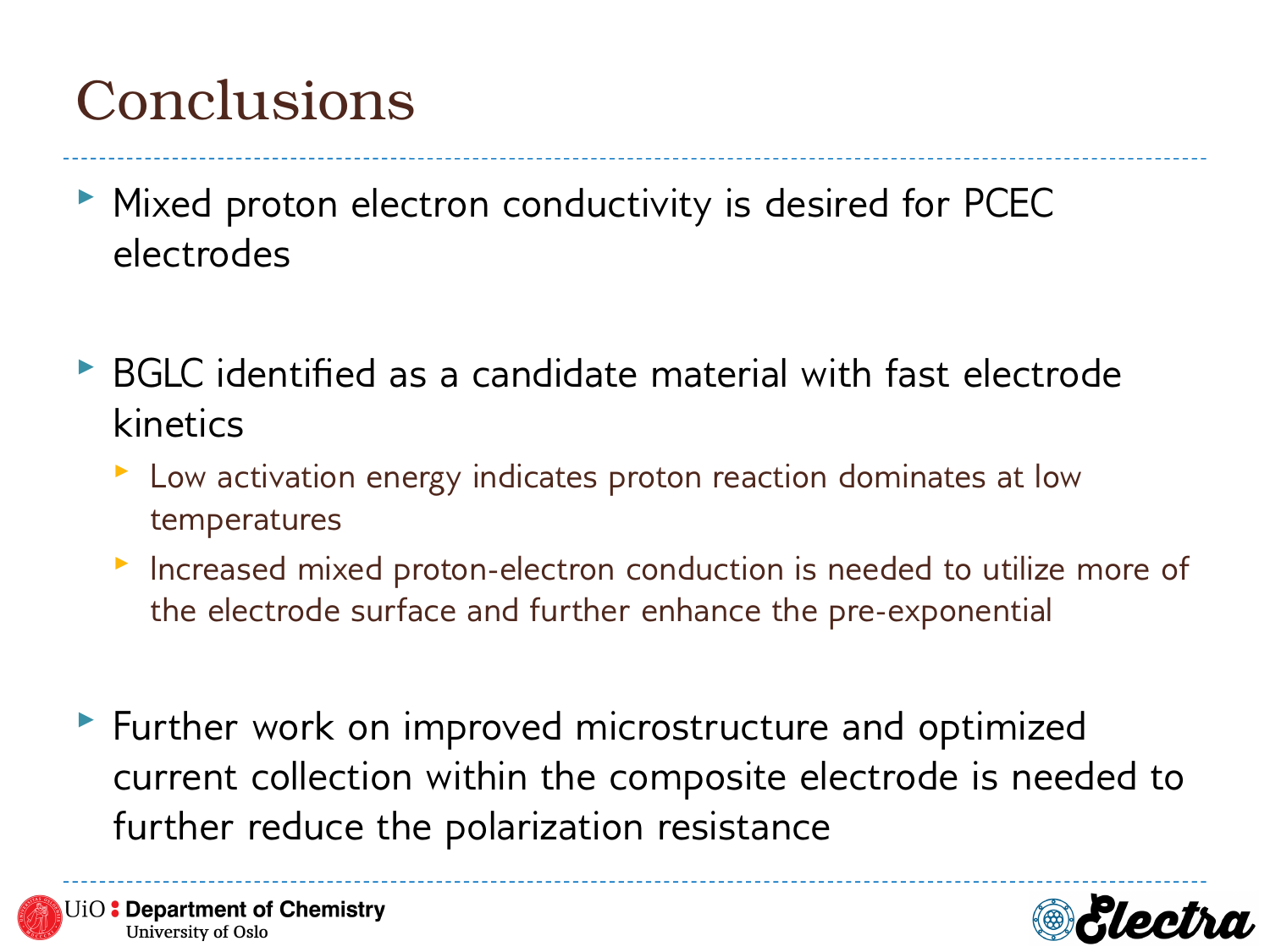

# Conclusions
Mixed proton electron conductivity is desired for PCEC electrodes

BGLC identified as a candidate material with fast electrode kinetics
Low activation energy indicates proton reaction dominates at low temperatures
Increased mixed proton-electron conduction is needed to utilize more of the electrode surface and further enhance the pre-exponential

Further work on improved microstructure and optimized current collection within the composite electrode is needed to further reduce the polarization resistance